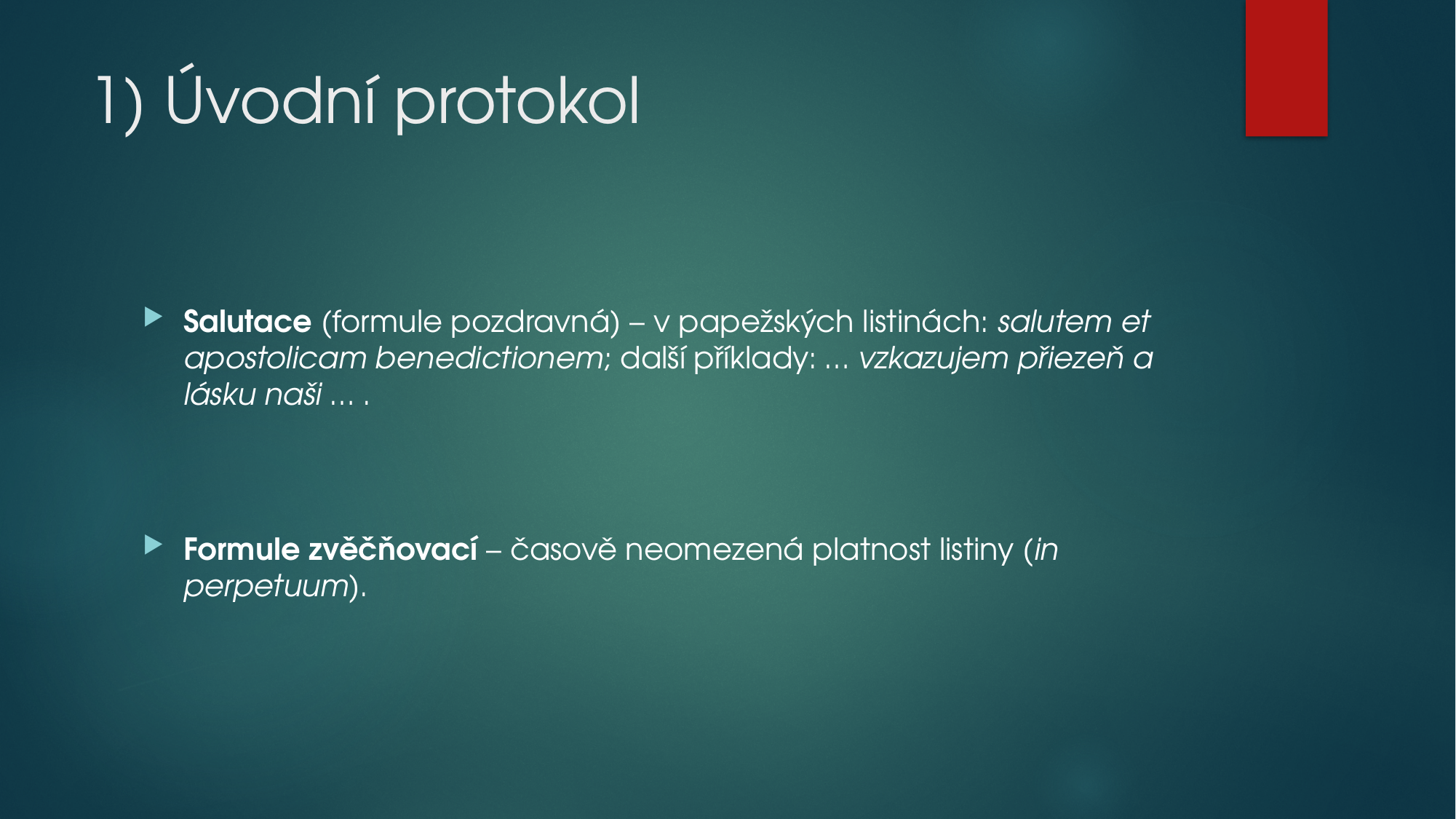

# 1) Úvodní protokol

Salutace (formule pozdravná) – v papežských listinách: salutem et apostolicam benedictionem; další příklady: … vzkazujem přiezeň a lásku naši … .

Formule zvěčňovací – časově neomezená platnost listiny (in perpetuum).